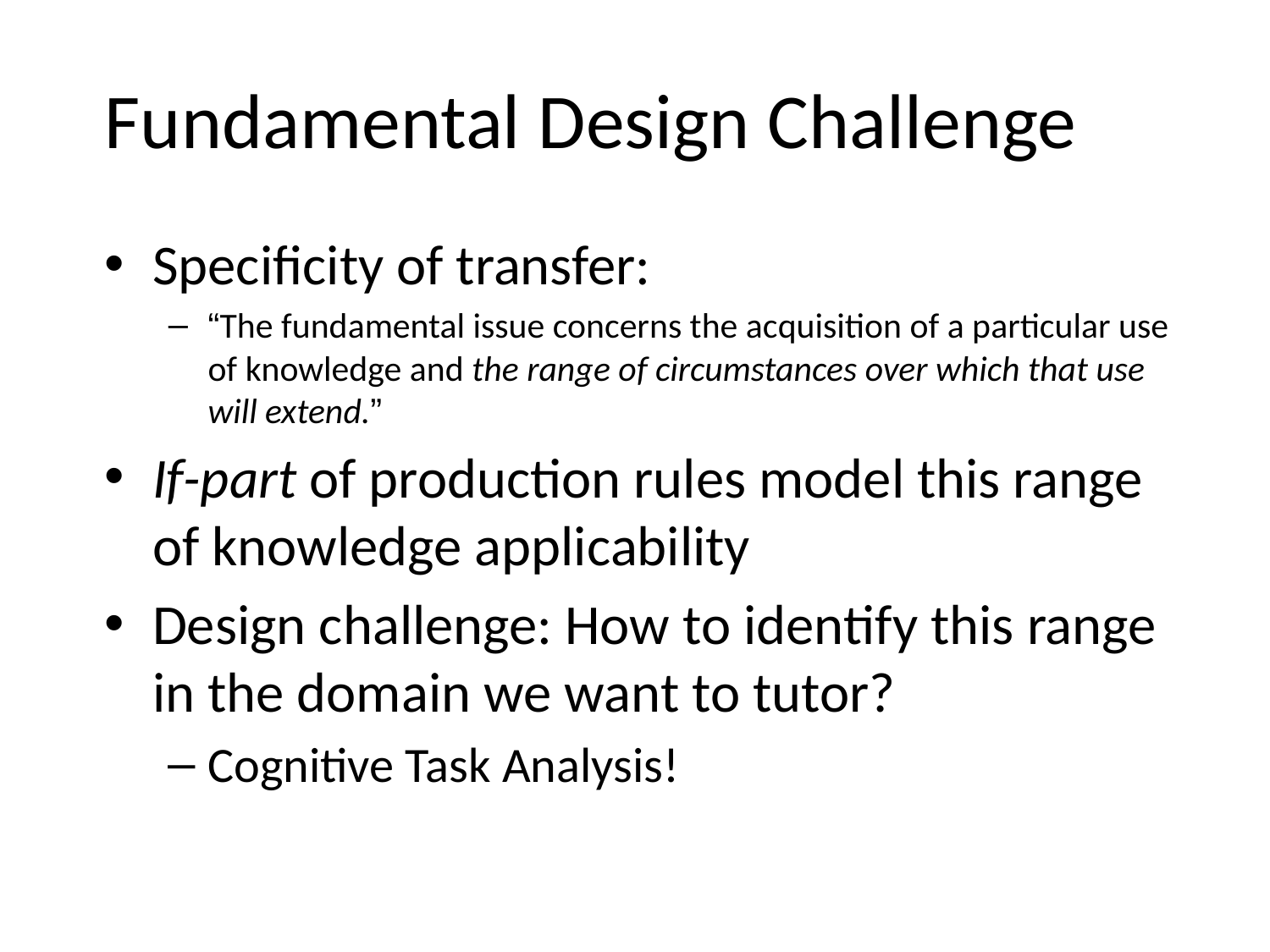

# Fundamental Design Challenge
Specificity of transfer:
“The fundamental issue concerns the acquisition of a particular use of knowledge and the range of circumstances over which that use will extend.”
If-part of production rules model this range of knowledge applicability
Design challenge: How to identify this range in the domain we want to tutor?
Cognitive Task Analysis!